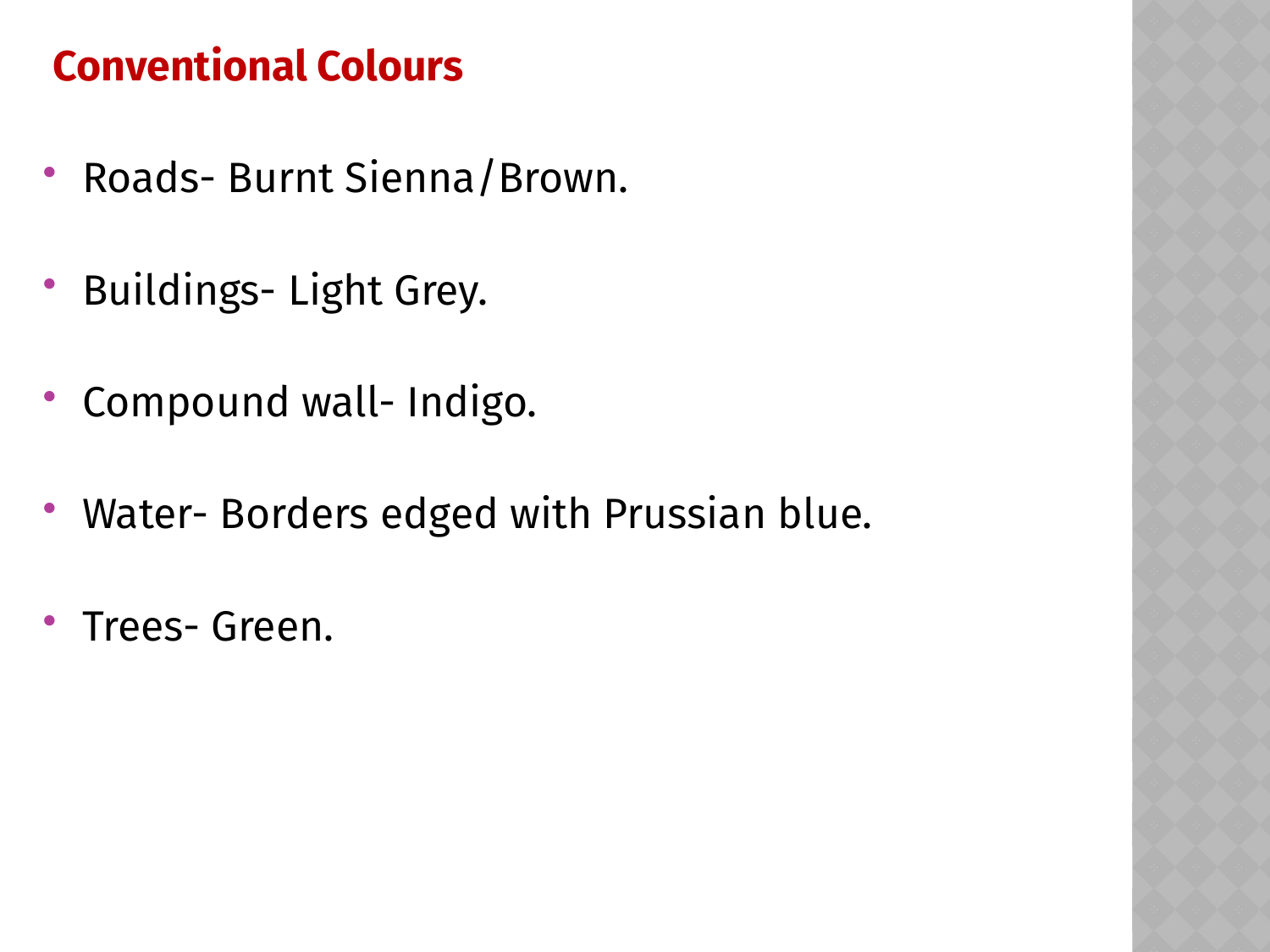

Conventional Colours
Roads- Burnt Sienna/Brown.
Buildings- Light Grey.
Compound wall- Indigo.
Water- Borders edged with Prussian blue.
Trees- Green.